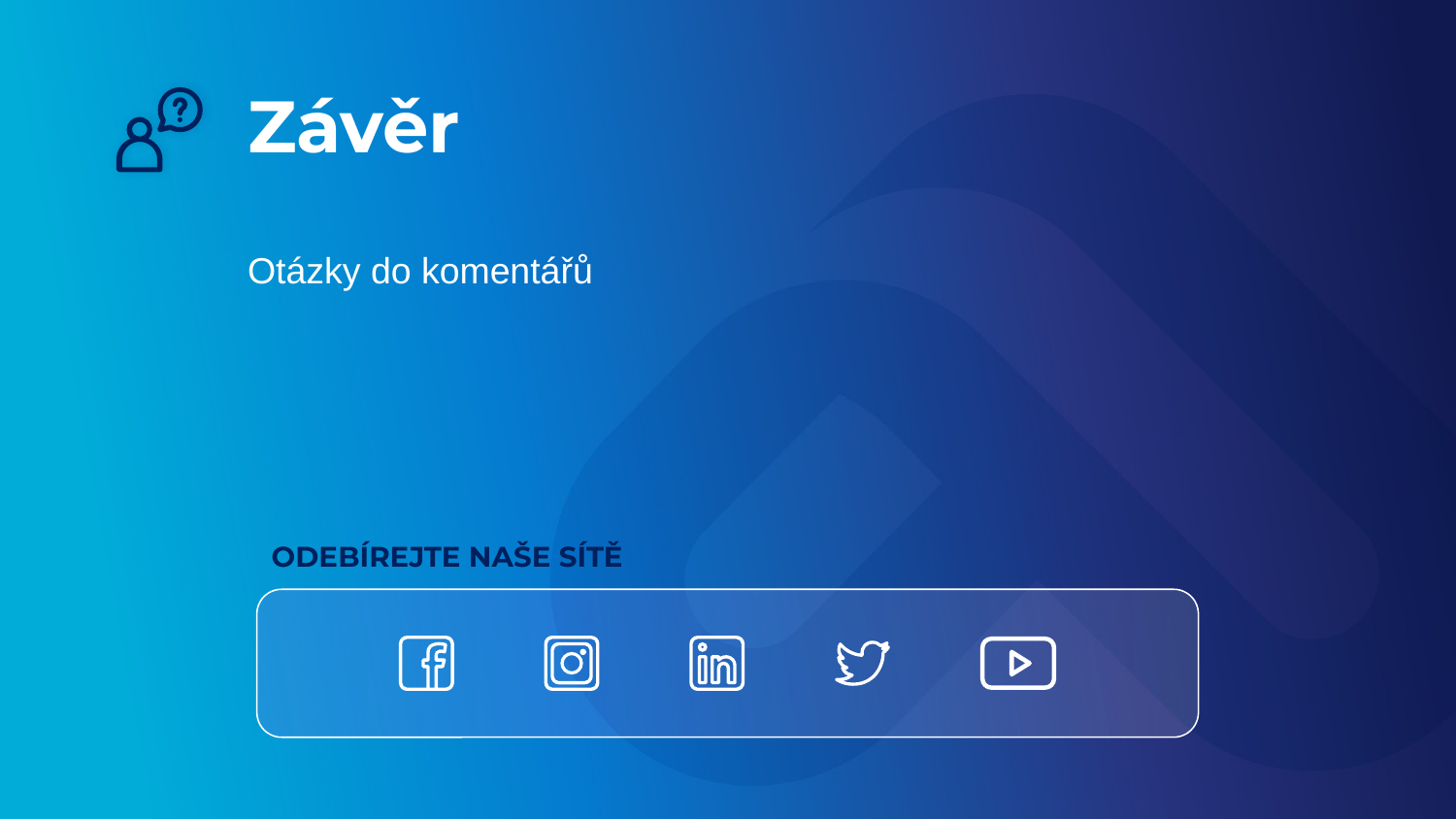

# Závěr

Otázky do komentářů

ODEBÍREJTE NAŠE SÍTĚ